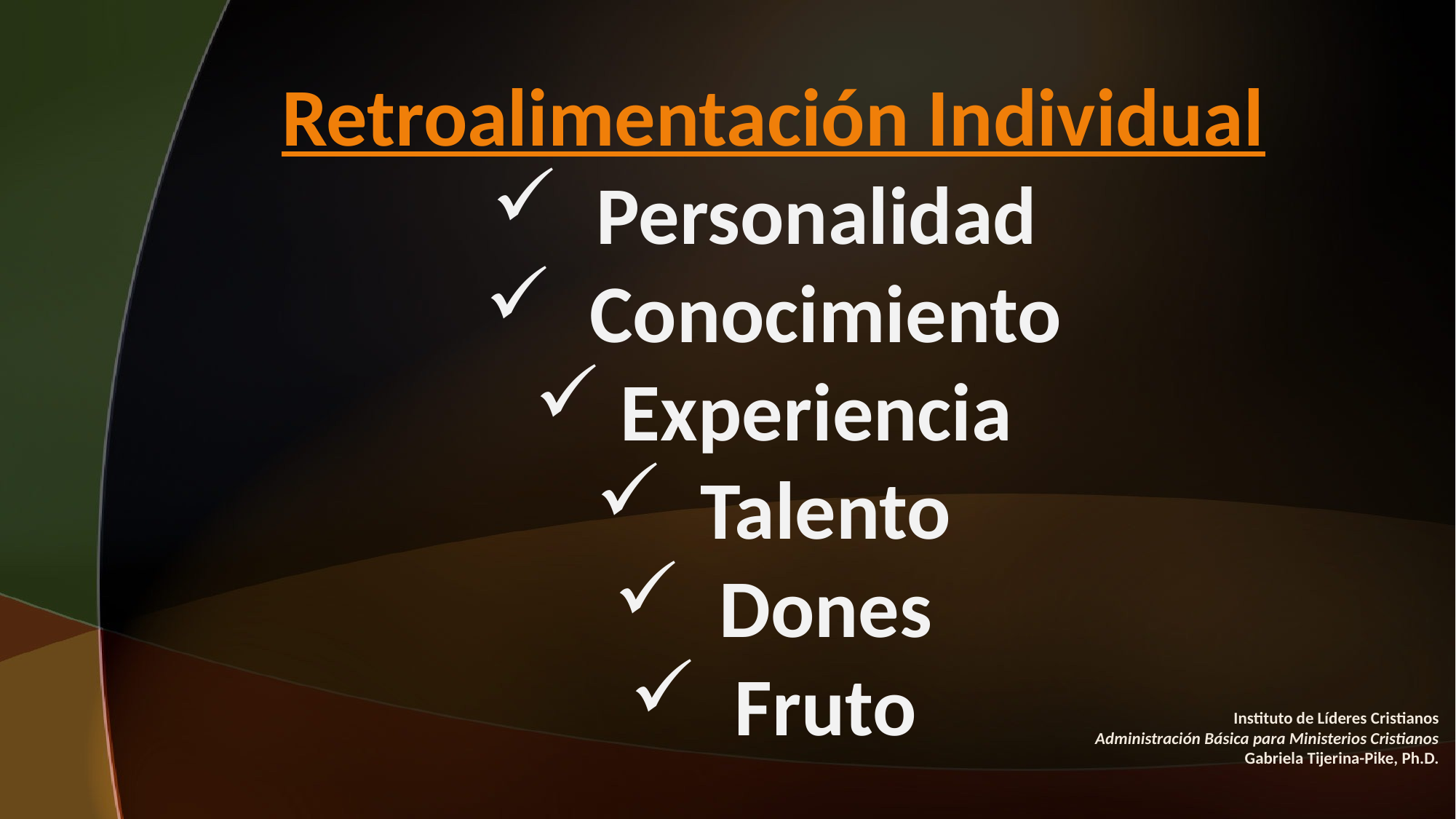

Retroalimentación Individual
  Personalidad
  Conocimiento
 Experiencia
  Talento
  Dones
  Fruto

Instituto de Líderes Cristianos
Administración Básica para Ministerios Cristianos
Gabriela Tijerina-Pike, Ph.D.